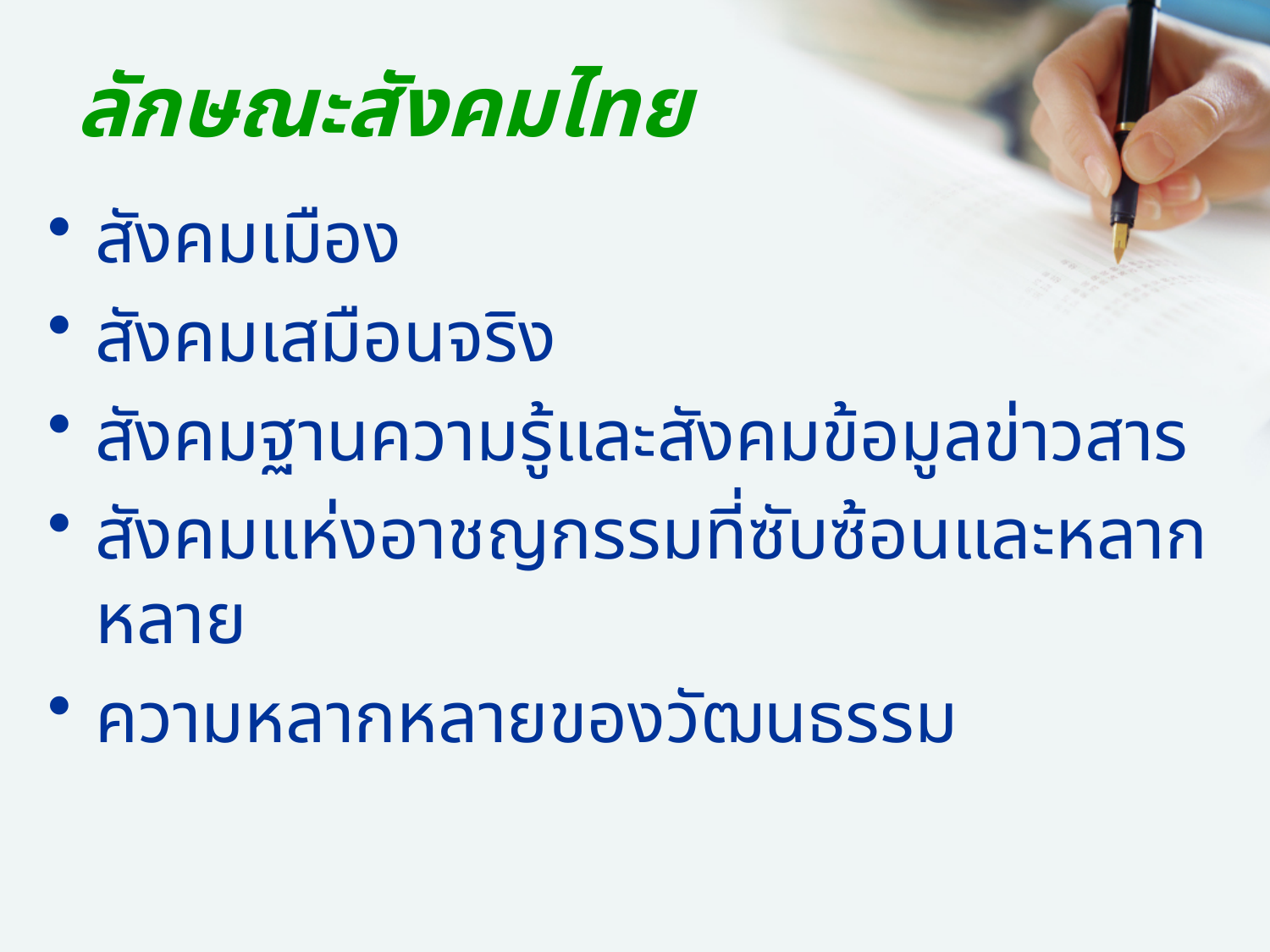

# ลักษณะสังคมไทย
สังคมเมือง
สังคมเสมือนจริง
สังคมฐานความรู้และสังคมข้อมูลข่าวสาร
สังคมแห่งอาชญกรรมที่ซับซ้อนและหลากหลาย
ความหลากหลายของวัฒนธรรม